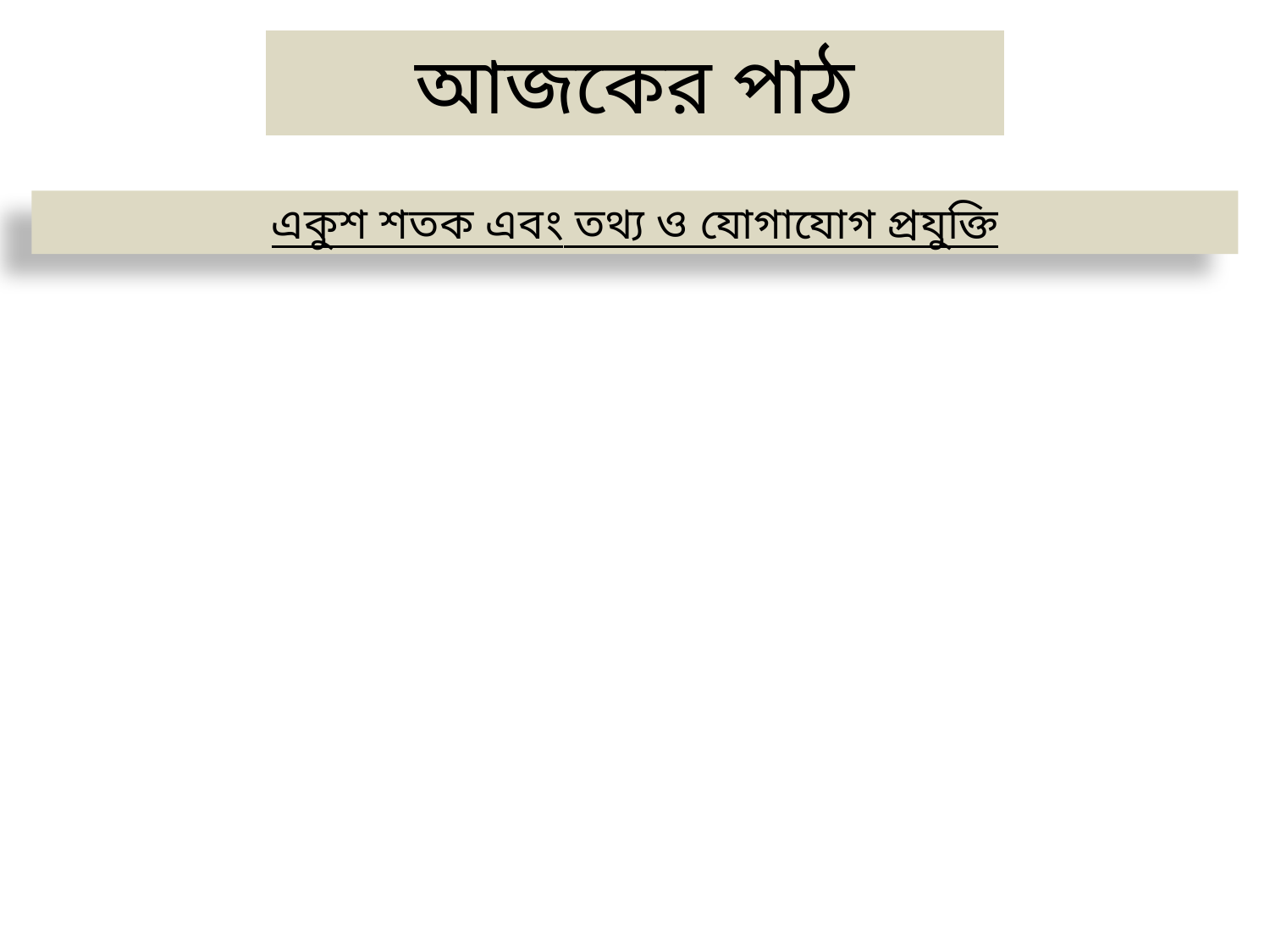

আজকের পাঠ
একুশ শতক এবং তথ্য ও যোগাযোগ প্রযুক্তি